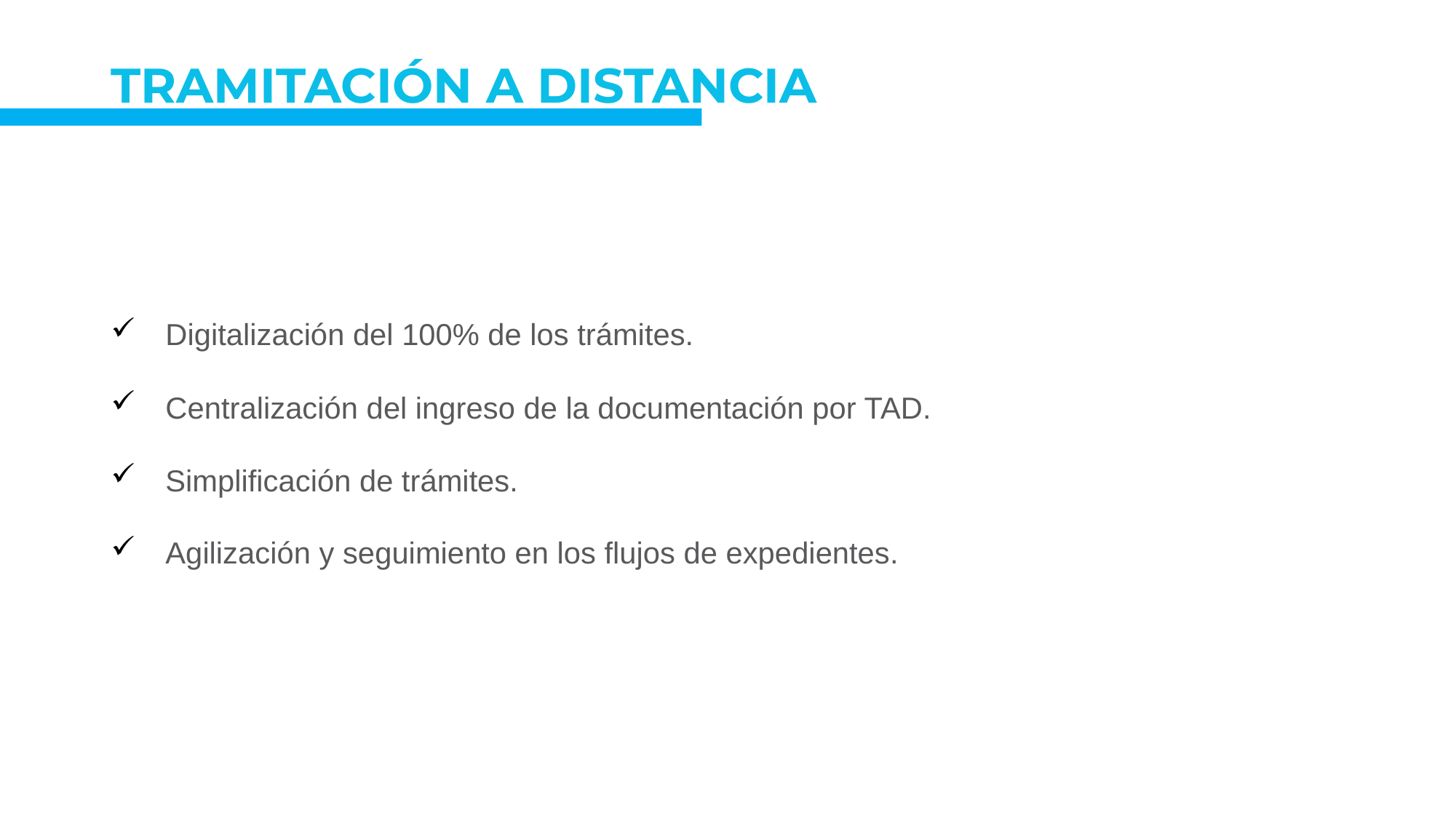

# TRAMITACIÓN A DISTANCIA

Digitalización del 100% de los trámites.
Centralización del ingreso de la documentación por TAD.
Simplificación de trámites.
Agilización y seguimiento en los flujos de expedientes.